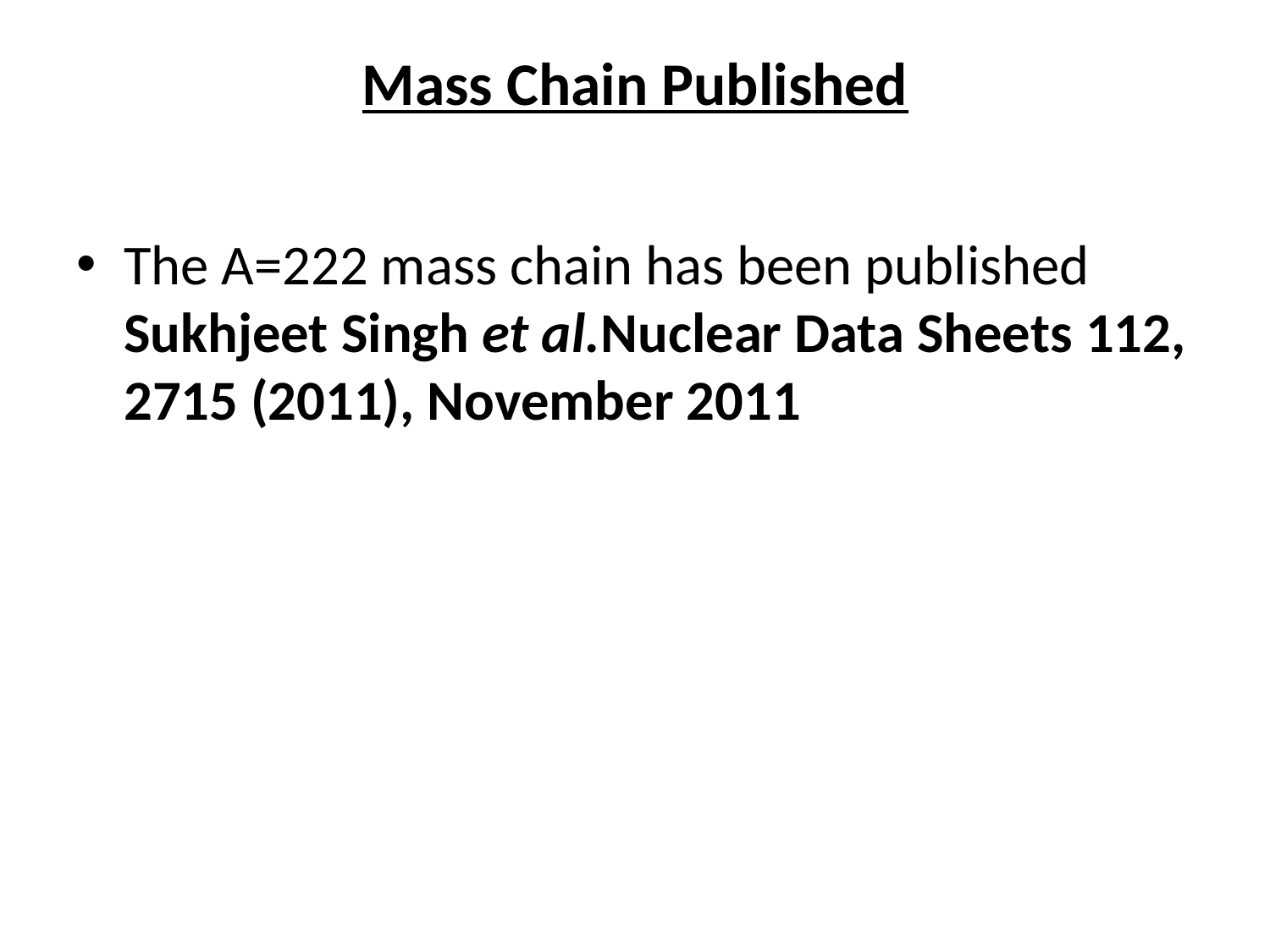

# Mass Chain Published
The A=222 mass chain has been published Sukhjeet Singh et al.Nuclear Data Sheets 112, 2715 (2011), November 2011